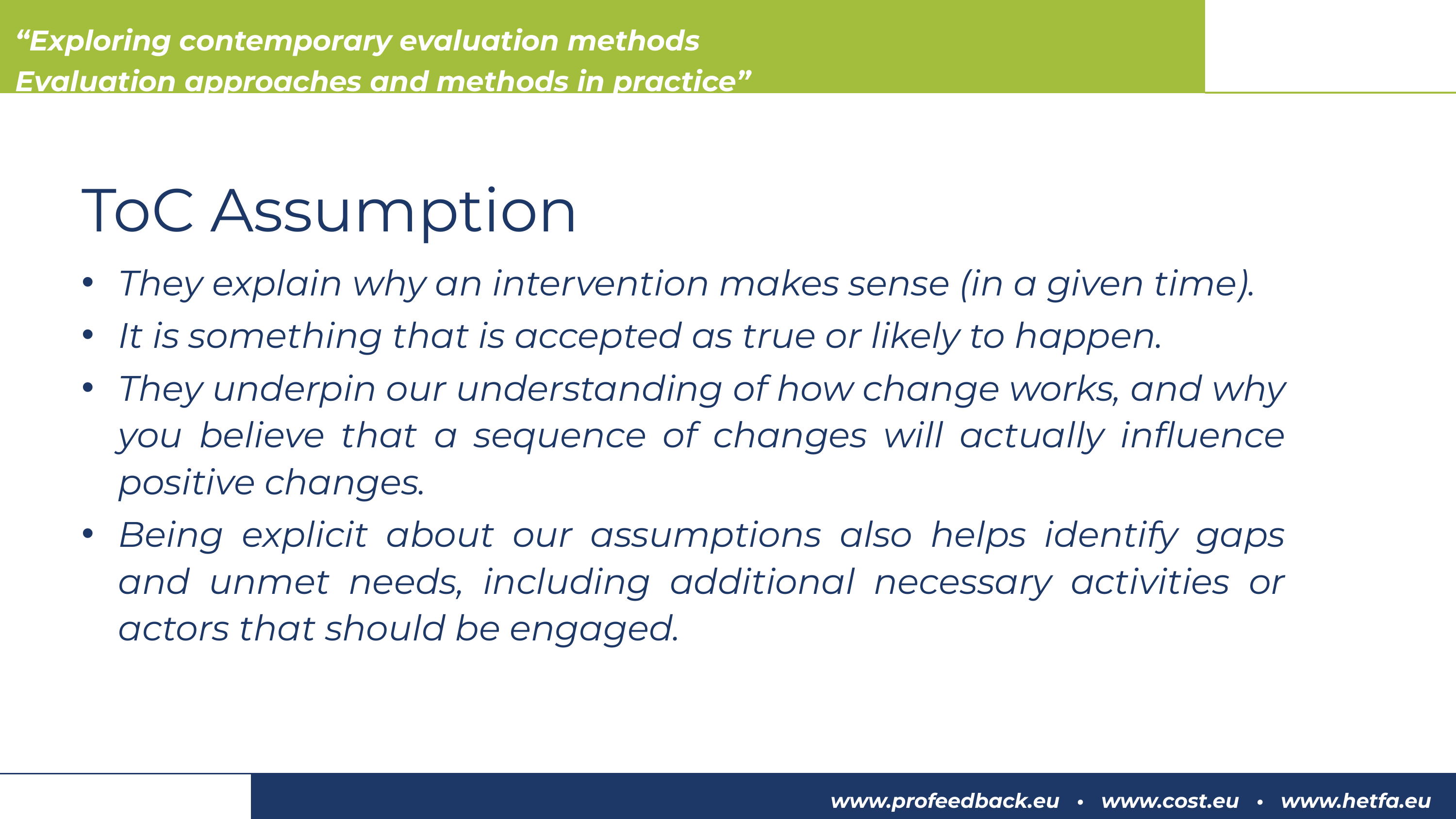

“Exploring contemporary evaluation methods  Evaluation approaches and methods in practice”
ToC Assumption
They explain why an intervention makes sense (in a given time).
It is something that is accepted as true or likely to happen.
They underpin our understanding of how change works, and why you believe that a sequence of changes will actually influence positive changes.
Being explicit about our assumptions also helps identify gaps and unmet needs, including additional necessary activities or actors that should be engaged.

www.profeedback.eu   •   www.cost.eu   •   www.hetfa.eu